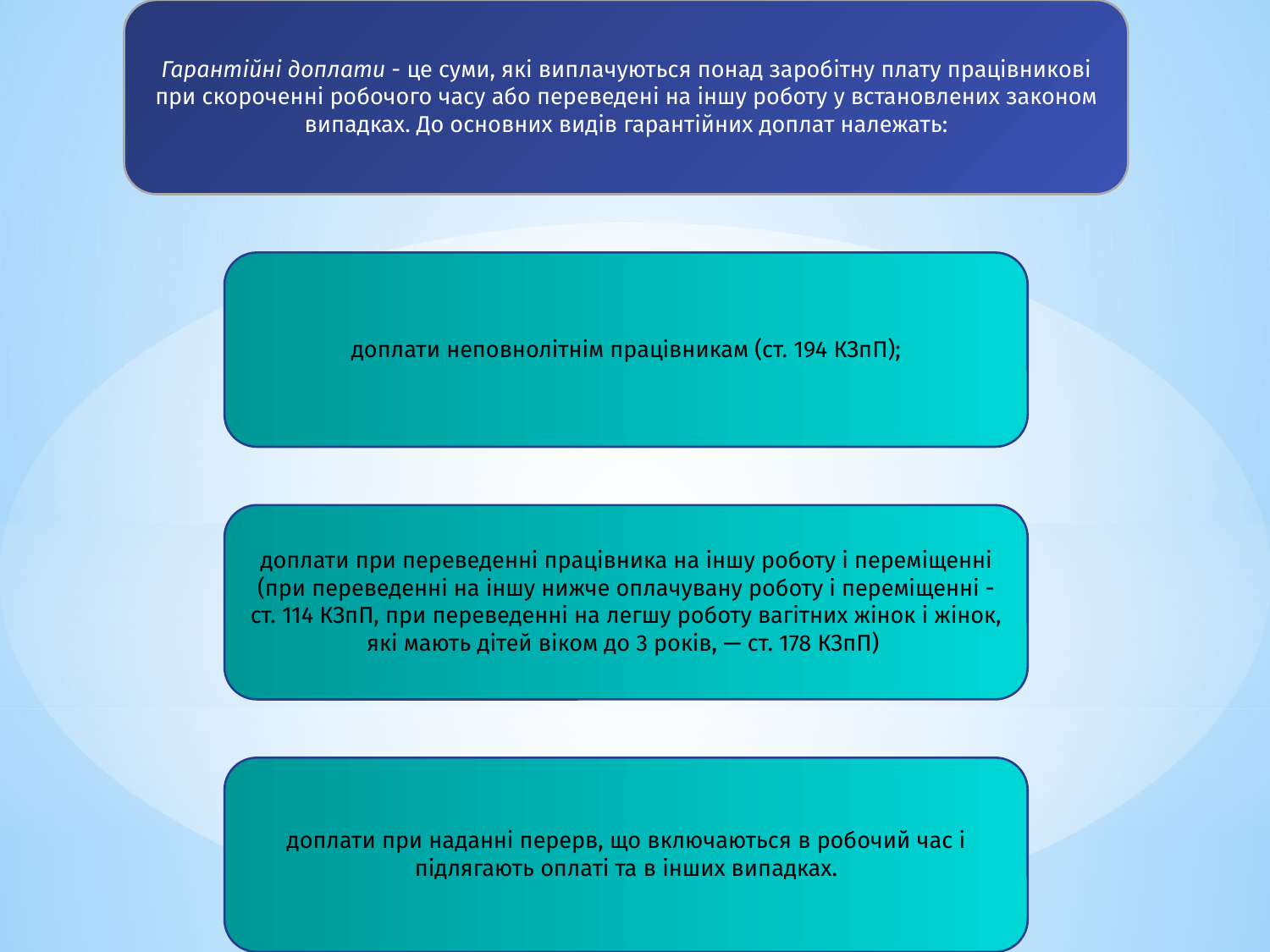

Гарантійні доплати - це суми, які виплачуються понад заробітну плату працівникові при скороченні робочого часу або переведені на іншу роботу у встановлених законом випадках. До основних видів гарантійних доплат належать:
доплати неповнолітнім працівникам (ст. 194 КЗпП);
доплати при переведенні працівника на іншу роботу і переміщенні (при переведенні на іншу нижче оплачувану роботу і переміщенні - ст. 114 КЗпП, при переведенні на легшу роботу вагітних жінок і жінок, які мають дітей віком до 3 років, — ст. 178 КЗпП)
доплати при наданні перерв, що включаються в робочий час і підлягають оплаті та в інших випадках.